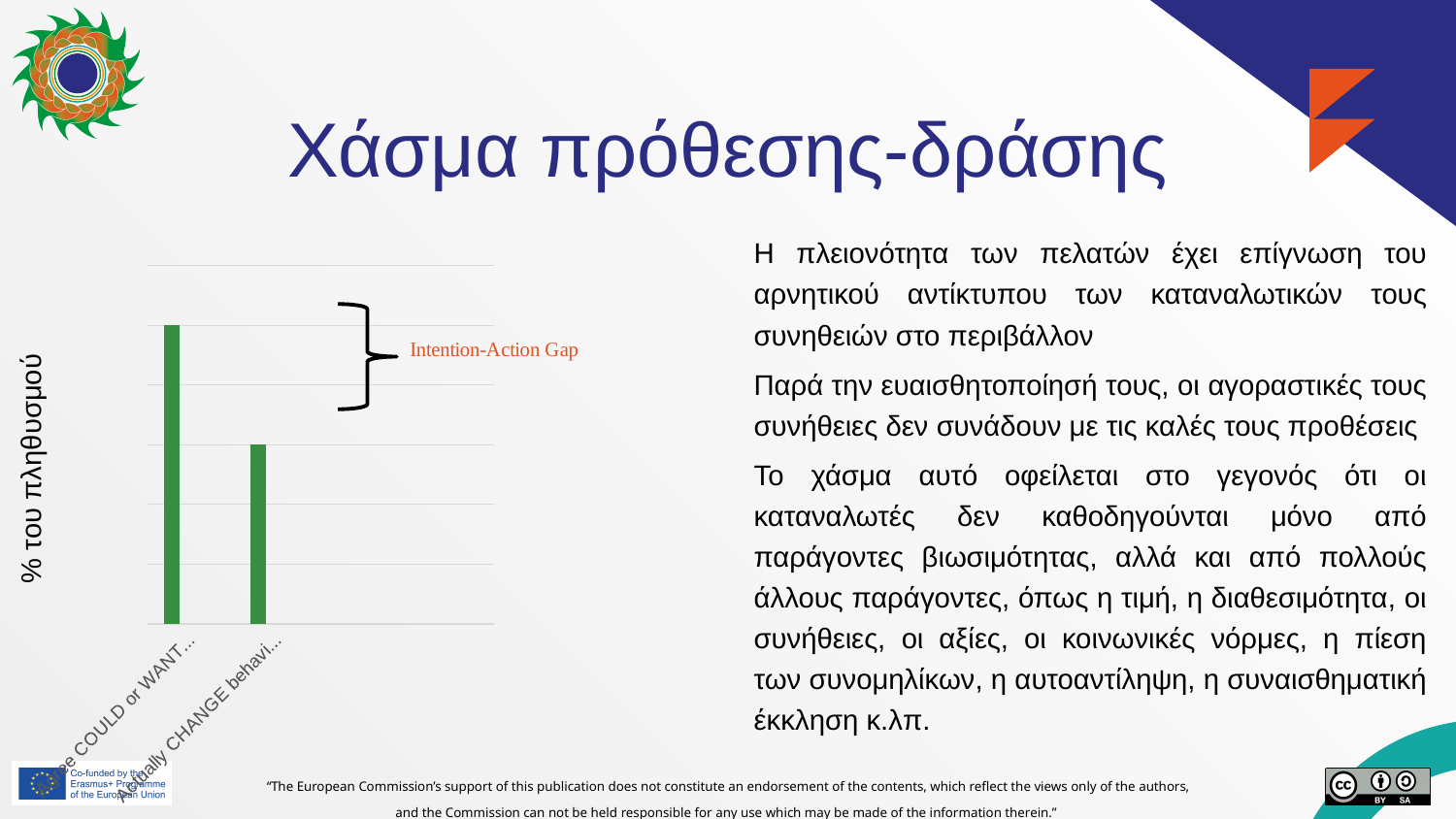

# Χάσμα πρόθεσης-δράσης

### Chart

| Category | Oszlop3 | Oszlop1 | Oszlop2 |
|---|---|---|---|
| Agree COULD or WANT to do more for the environment | 100.0 | None | None |
| Actually CHANGE behaviour in order to help the environment | 60.0 | None | None |
Η πλειονότητα των πελατών έχει επίγνωση του αρνητικού αντίκτυπου των καταναλωτικών τους συνηθειών στο περιβάλλον
Παρά την ευαισθητοποίησή τους, οι αγοραστικές τους συνήθειες δεν συνάδουν με τις καλές τους προθέσεις
Το χάσμα αυτό οφείλεται στο γεγονός ότι οι καταναλωτές δεν καθοδηγούνται μόνο από παράγοντες βιωσιμότητας, αλλά και από πολλούς άλλους παράγοντες, όπως η τιμή, η διαθεσιμότητα, οι συνήθειες, οι αξίες, οι κοινωνικές νόρμες, η πίεση των συνομηλίκων, η αυτοαντίληψη, η συναισθηματική έκκληση κ.λπ.
% του πληθυσμού